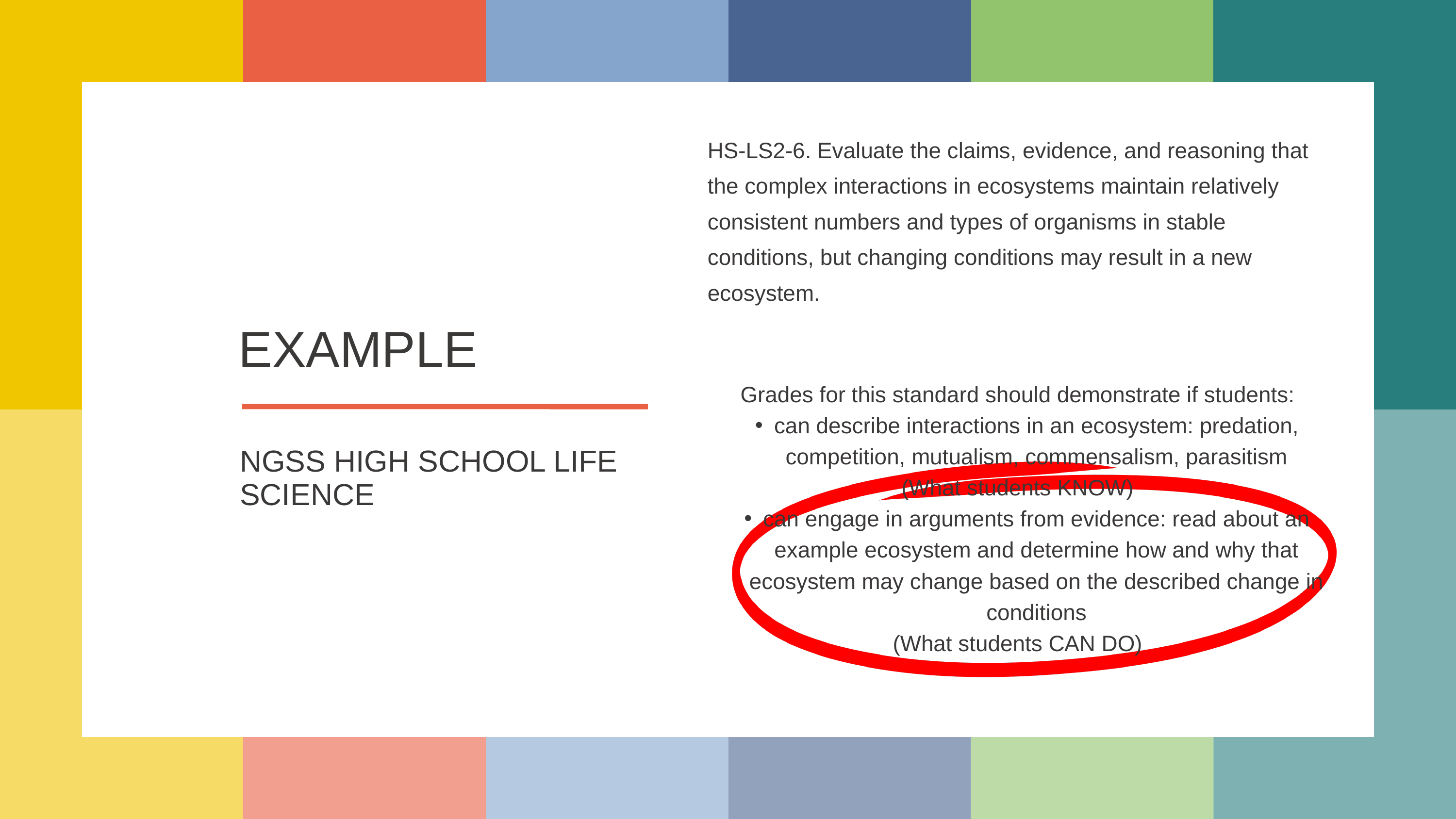

HS-LS2-6. Evaluate the claims, evidence, and reasoning that the complex interactions in ecosystems maintain relatively consistent numbers and types of organisms in stable conditions, but changing conditions may result in a new ecosystem.
EXAMPLE
Grades for this standard should demonstrate if students:
can describe interactions in an ecosystem: predation, competition, mutualism, commensalism, parasitism
(What students KNOW)
can engage in arguments from evidence: read about an example ecosystem and determine how and why that ecosystem may change based on the described change in conditions
(What students CAN DO)

NGSS HIGH SCHOOL LIFE SCIENCE